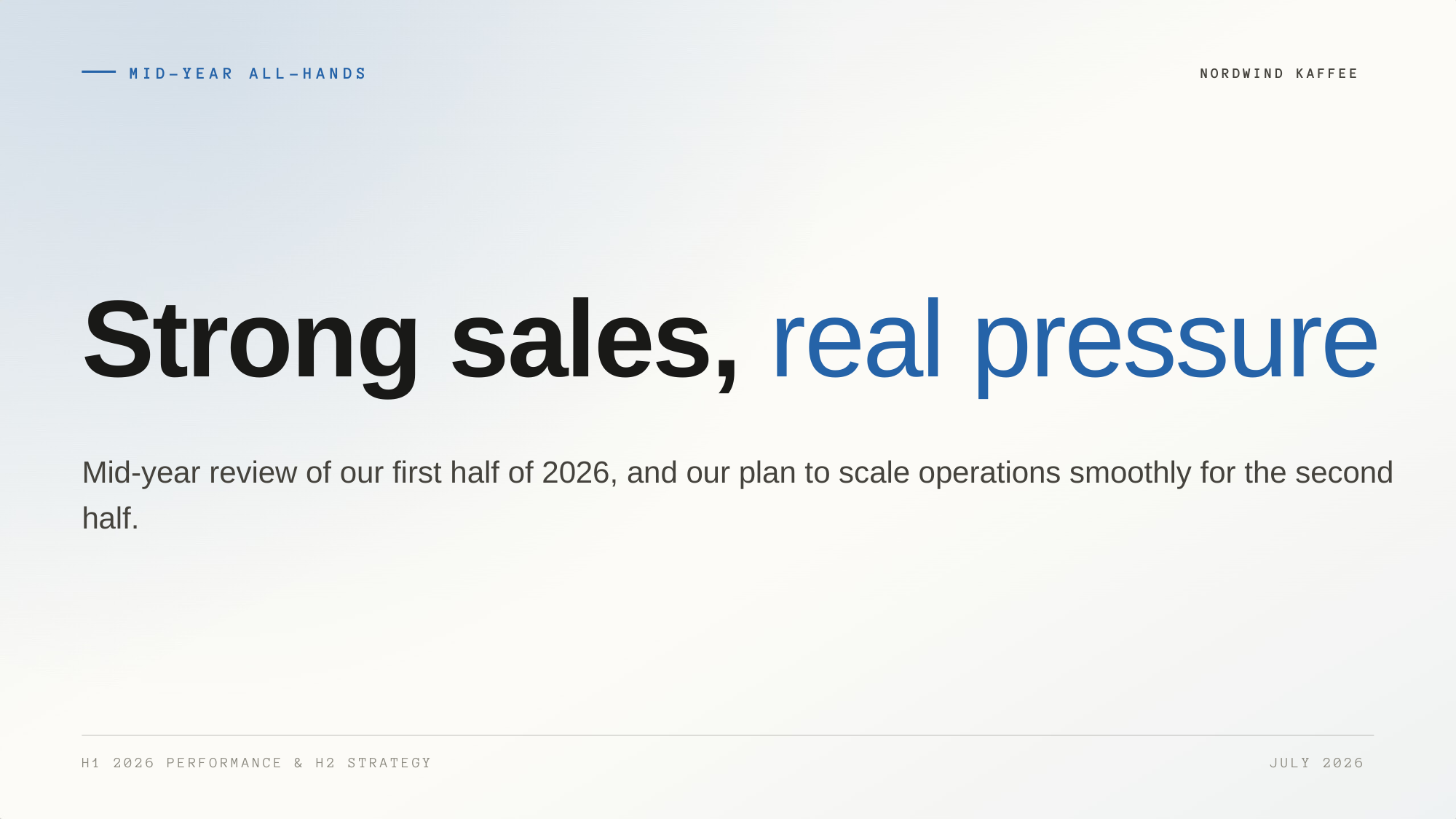

MID-YEAR ALL-HANDS
NORDWIND KAFFEE

Strong sales, real pressure
Mid-year review of our first half of 2026, and our plan to scale operations smoothly for the second
half.

H1 2026 PERFORMANCE & H2 STRATEGY
JULY 2026